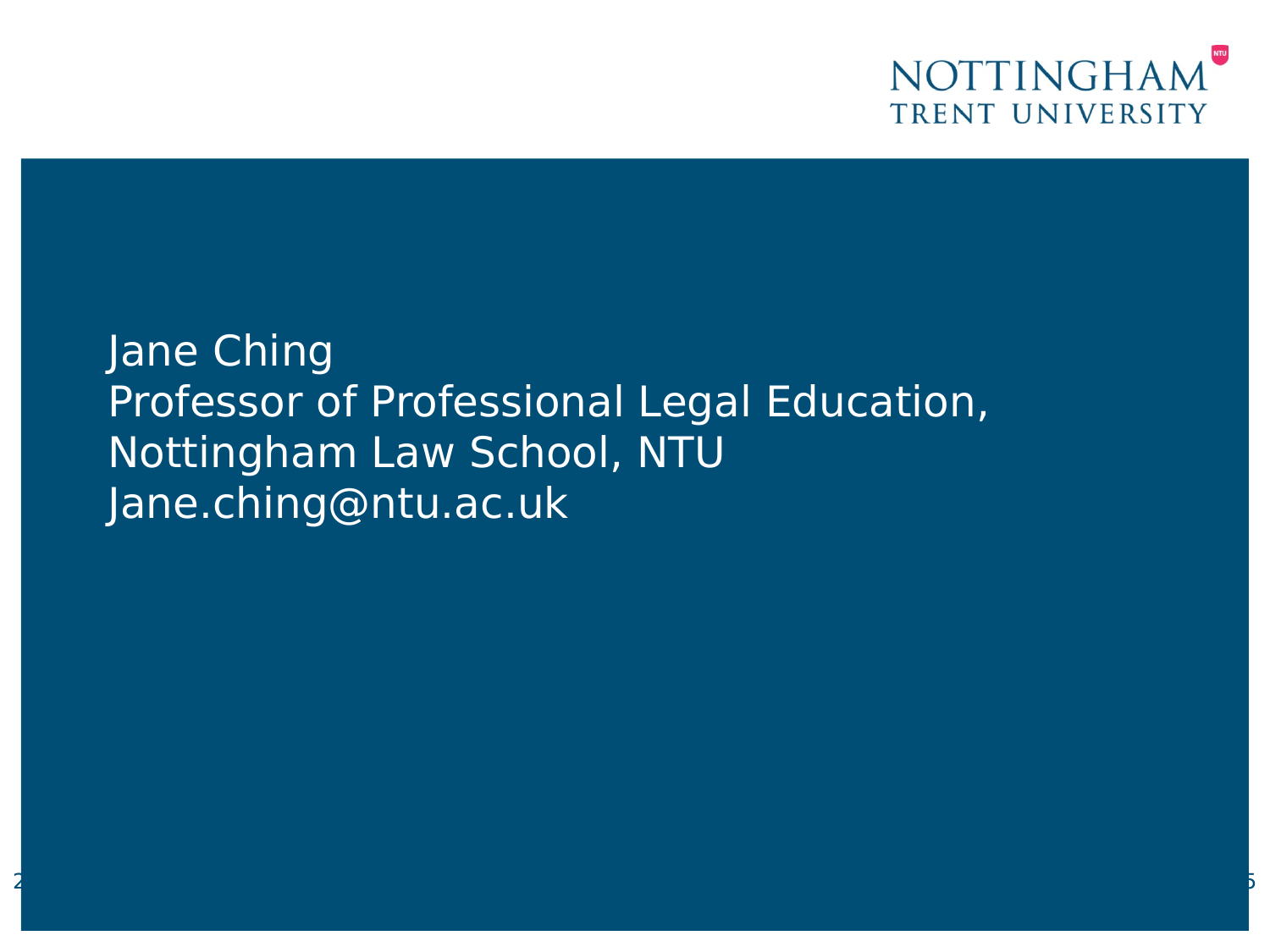

# Jane Ching Professor of Professional Legal Education, Nottingham Law School, NTU Jane.ching@ntu.ac.uk

27 September 2016
15